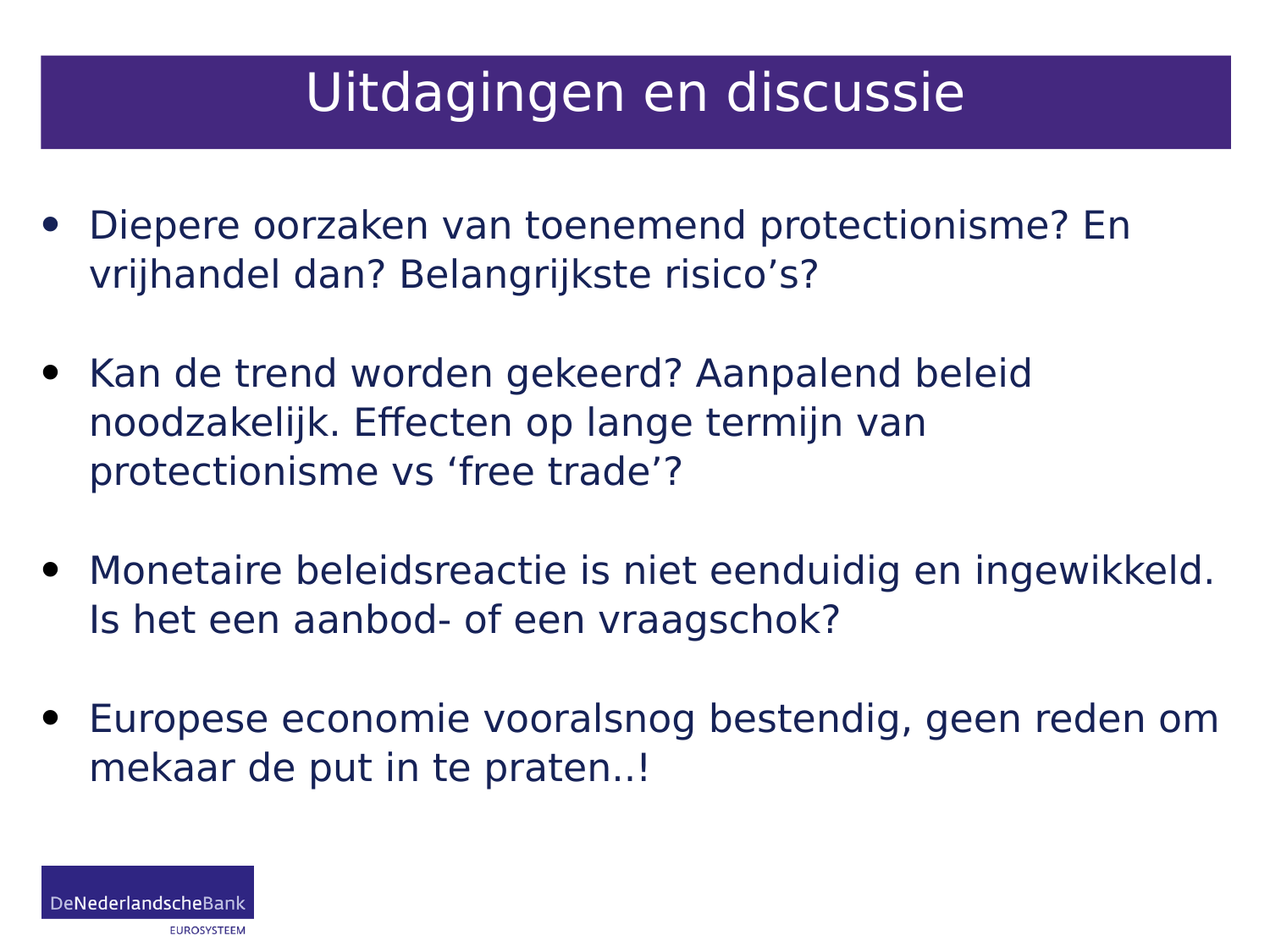

# Uitdagingen en discussie

Diepere oorzaken van toenemend protectionisme? En vrijhandel dan? Belangrijkste risico’s?
Kan de trend worden gekeerd? Aanpalend beleid noodzakelijk. Effecten op lange termijn van protectionisme vs ‘free trade’?

Monetaire beleidsreactie is niet eenduidig en ingewikkeld. Is het een aanbod- of een vraagschok?

Europese economie vooralsnog bestendig, geen reden om mekaar de put in te praten..!